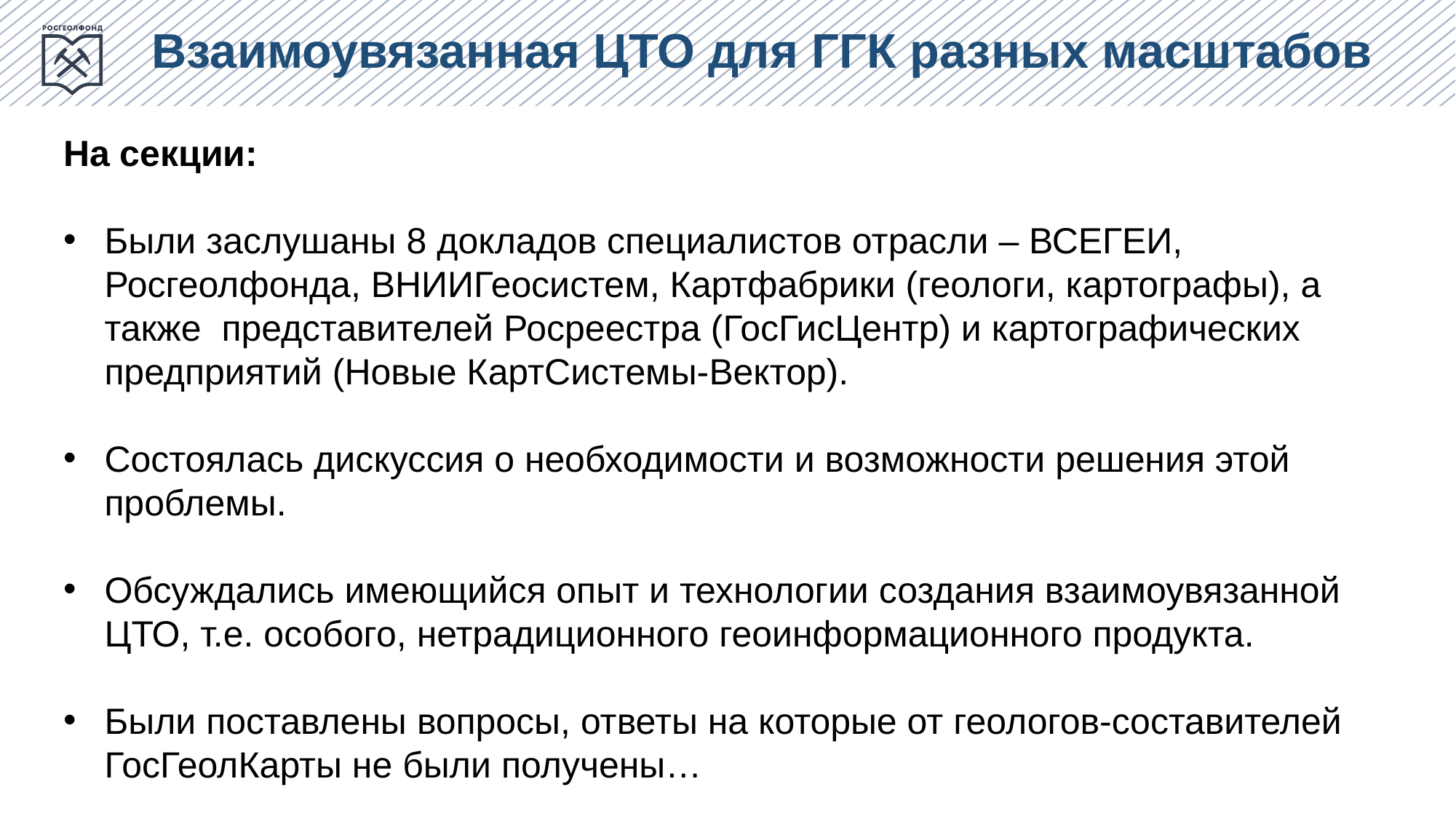

Взаимоувязанная ЦТО для ГГК разных масштабов

На секции:

Были заслушаны 8 докладов специалистов отрасли – ВСЕГЕИ, Росгеолфонда, ВНИИГеосистем, Картфабрики (геологи, картографы), а также  представителей Росреестра (ГосГисЦентр) и картографических предприятий (Новые КартСистемы-Вектор).

Состоялась дискуссия о необходимости и возможности решения этой проблемы.

Обсуждались имеющийся опыт и технологии создания взаимоувязанной ЦТО, т.е. особого, нетрадиционного геоинформационного продукта.

Были поставлены вопросы, ответы на которые от геологов-составителей ГосГеолКарты не были получены…